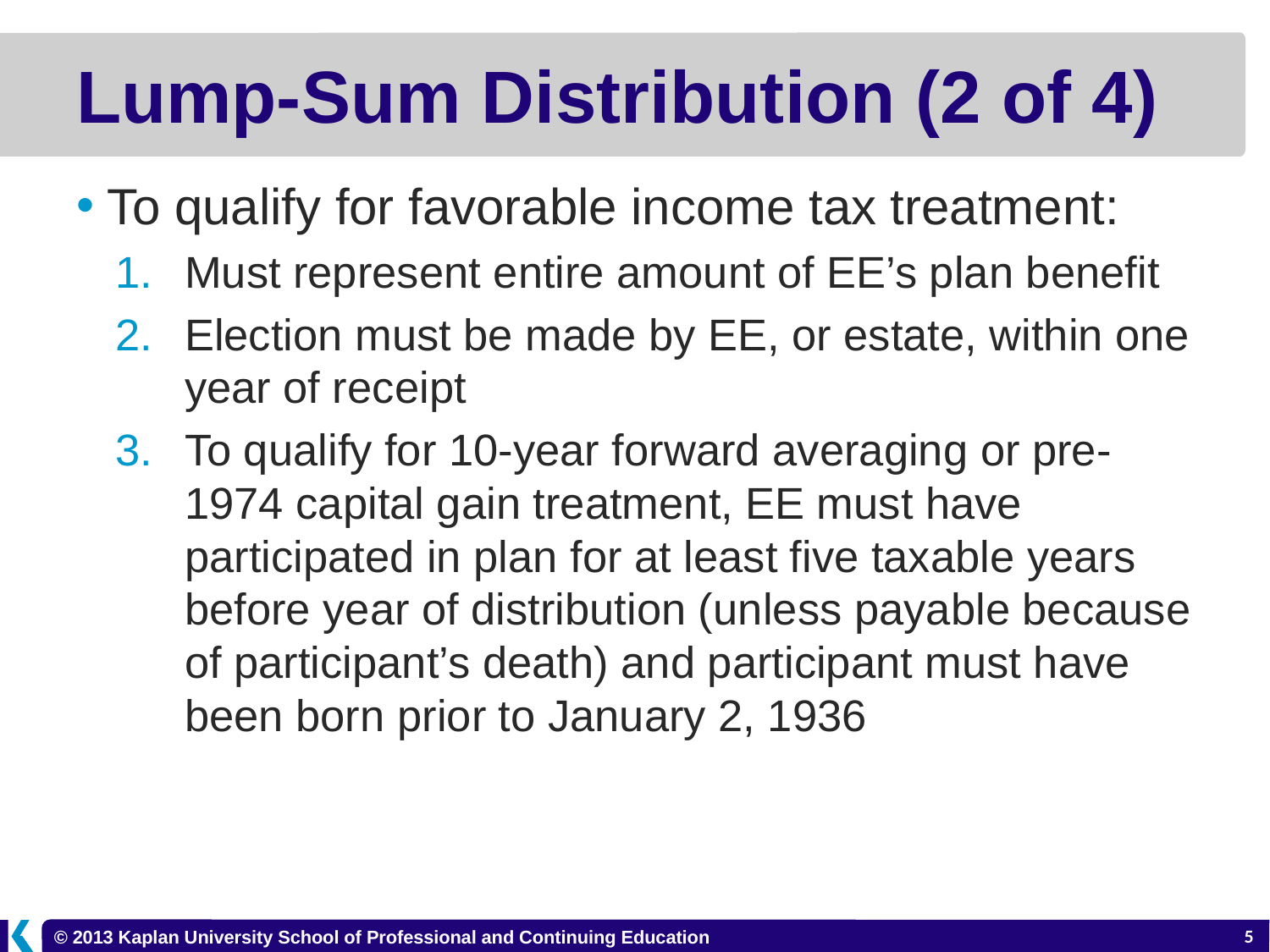

# Lump-Sum Distribution (2 of 4)
To qualify for favorable income tax treatment:
Must represent entire amount of EE’s plan benefit
Election must be made by EE, or estate, within one year of receipt
To qualify for 10-year forward averaging or pre-1974 capital gain treatment, EE must have participated in plan for at least five taxable years before year of distribution (unless payable because of participant’s death) and participant must have been born prior to January 2, 1936
6-5